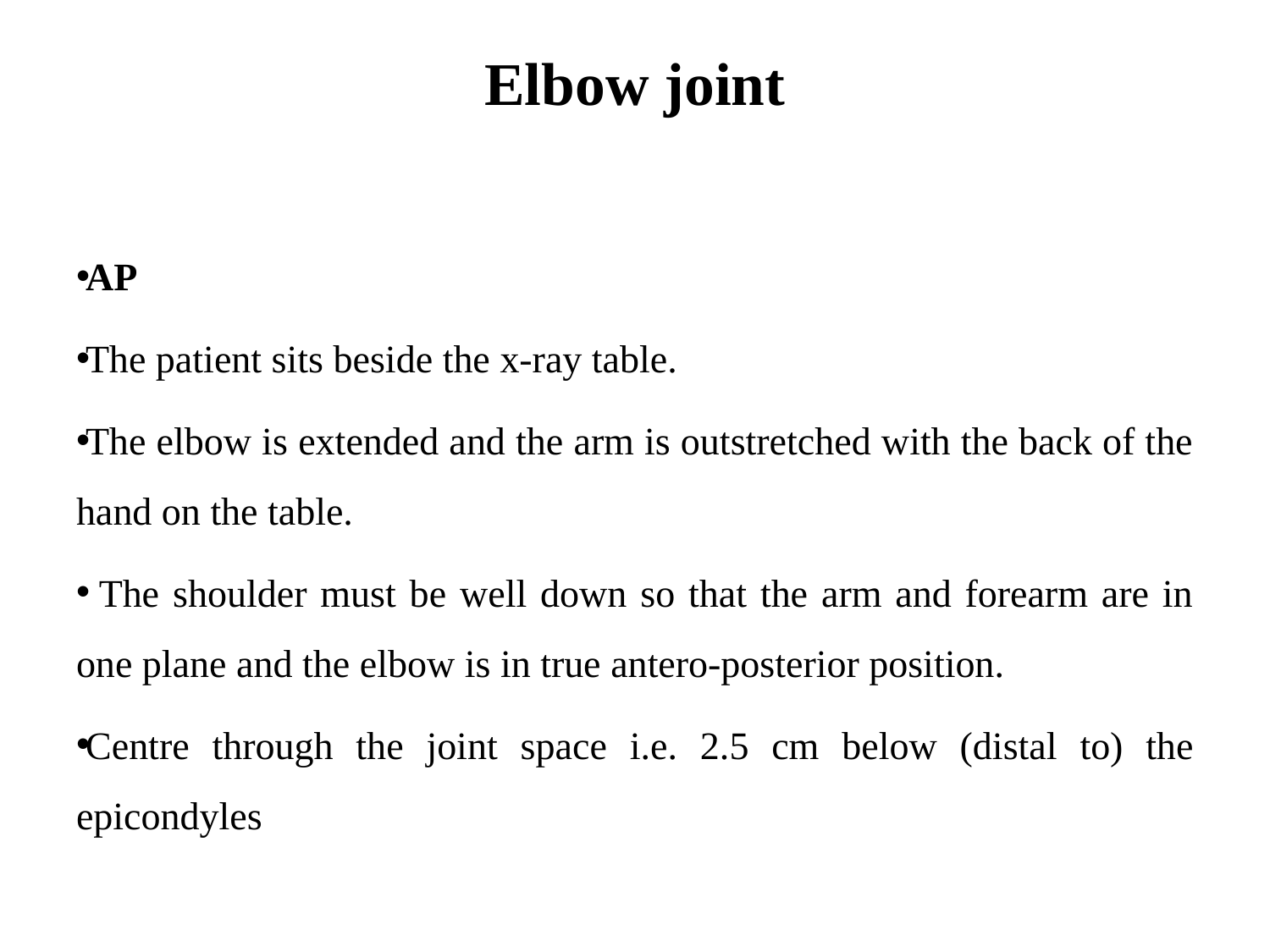

# Elbow joint
AP
The patient sits beside the x-ray table.
The elbow is extended and the arm is outstretched with the back of the hand on the table.
 The shoulder must be well down so that the arm and forearm are in one plane and the elbow is in true antero-posterior position.
Centre through the joint space i.e. 2.5 cm below (distal to) the epicondyles